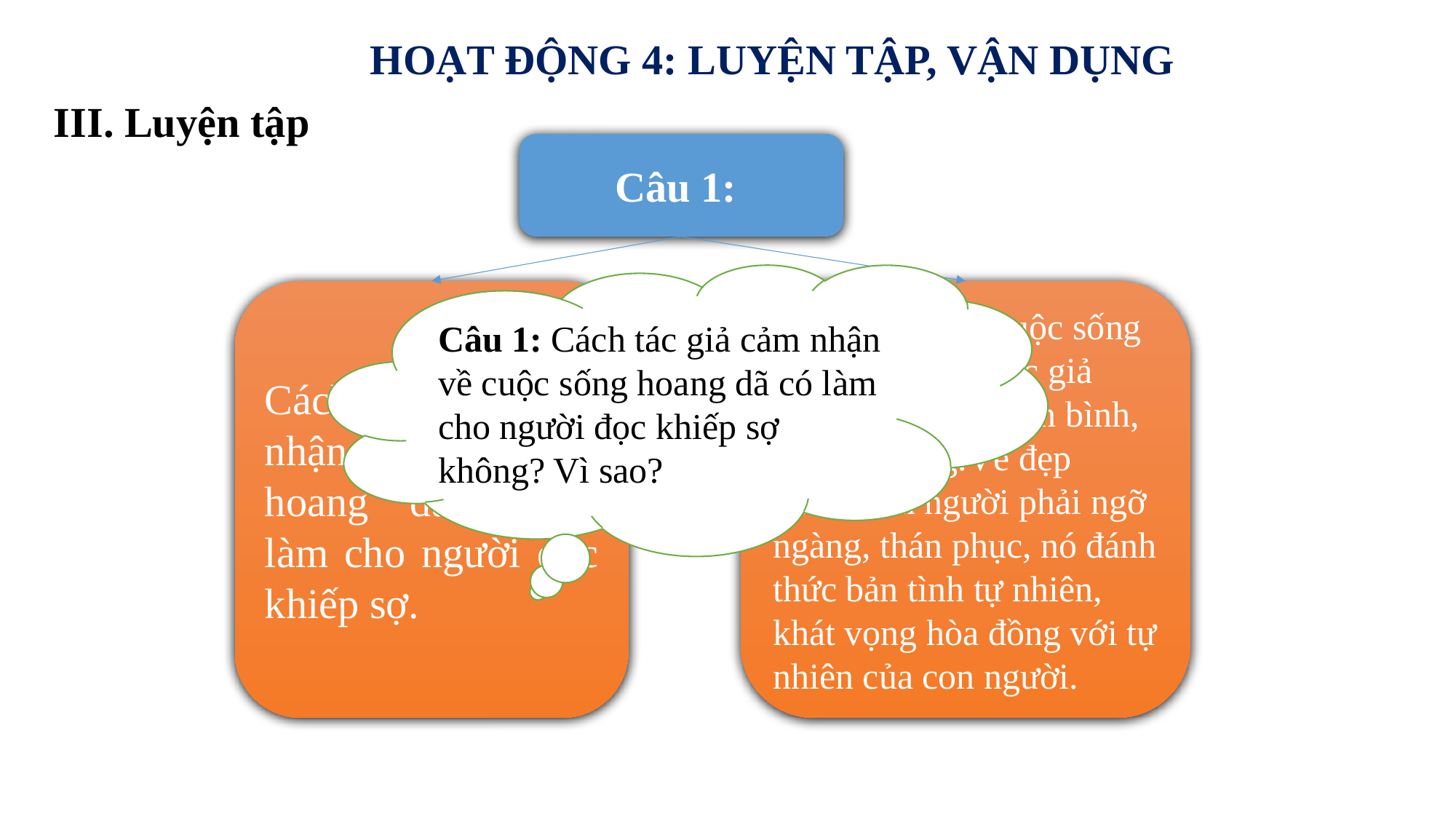

HOẠT ĐỘNG 4: LUYỆN TẬP, VẬN DỤNG
III. Luyện tập
Câu 1:
Câu 1: Cách tác giả cảm nhận về cuộc sống hoang dã có làm cho người đọc khiếp sợ không? Vì sao?
Cách tác giả cảm nhận về cuộc sống hoang dã không làm cho người đọc khiếp sợ.
Nguyên nhân: Cuộc sống hoang dã được tác giả khắc họa vừa thanh bình, lại thơ mộng.Vẻ đẹp khiến con người phải ngỡ ngàng, thán phục, nó đánh thức bản tình tự nhiên, khát vọng hòa đồng với tự nhiên của con người.